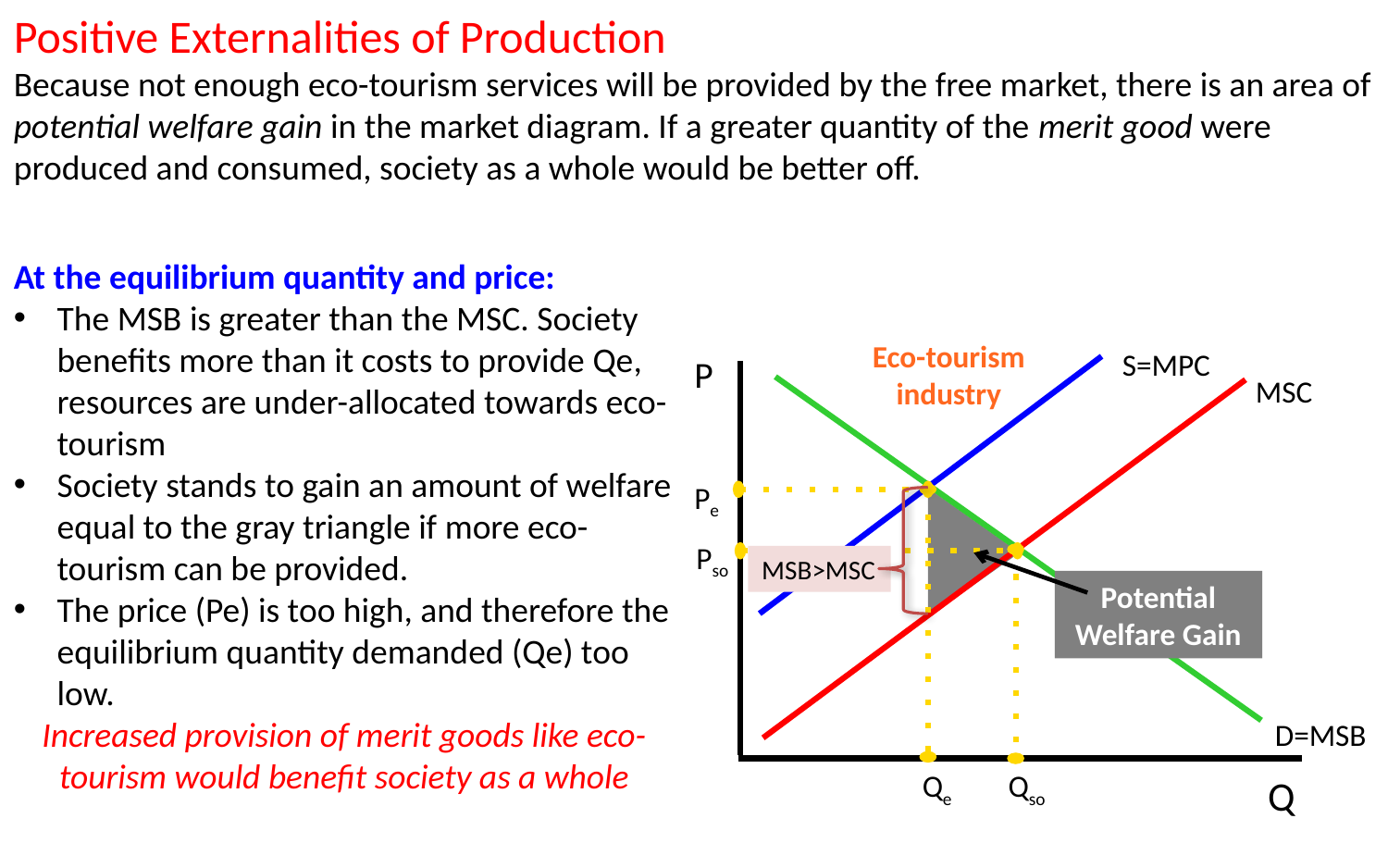

Positive Externalities of Production
Because not enough eco-tourism services will be provided by the free market, there is an area of potential welfare gain in the market diagram. If a greater quantity of the merit good were produced and consumed, society as a whole would be better off.
At the equilibrium quantity and price:
The MSB is greater than the MSC. Society benefits more than it costs to provide Qe, resources are under-allocated towards eco-tourism
Society stands to gain an amount of welfare equal to the gray triangle if more eco-tourism can be provided.
The price (Pe) is too high, and therefore the equilibrium quantity demanded (Qe) too low.
Increased provision of merit goods like eco-tourism would benefit society as a whole
Eco-tourism industry
S=MPC
P
MSC
Pe
Pso
MSB>MSC
D=MSB
Qe
Qso
Q

Potential Welfare Gain